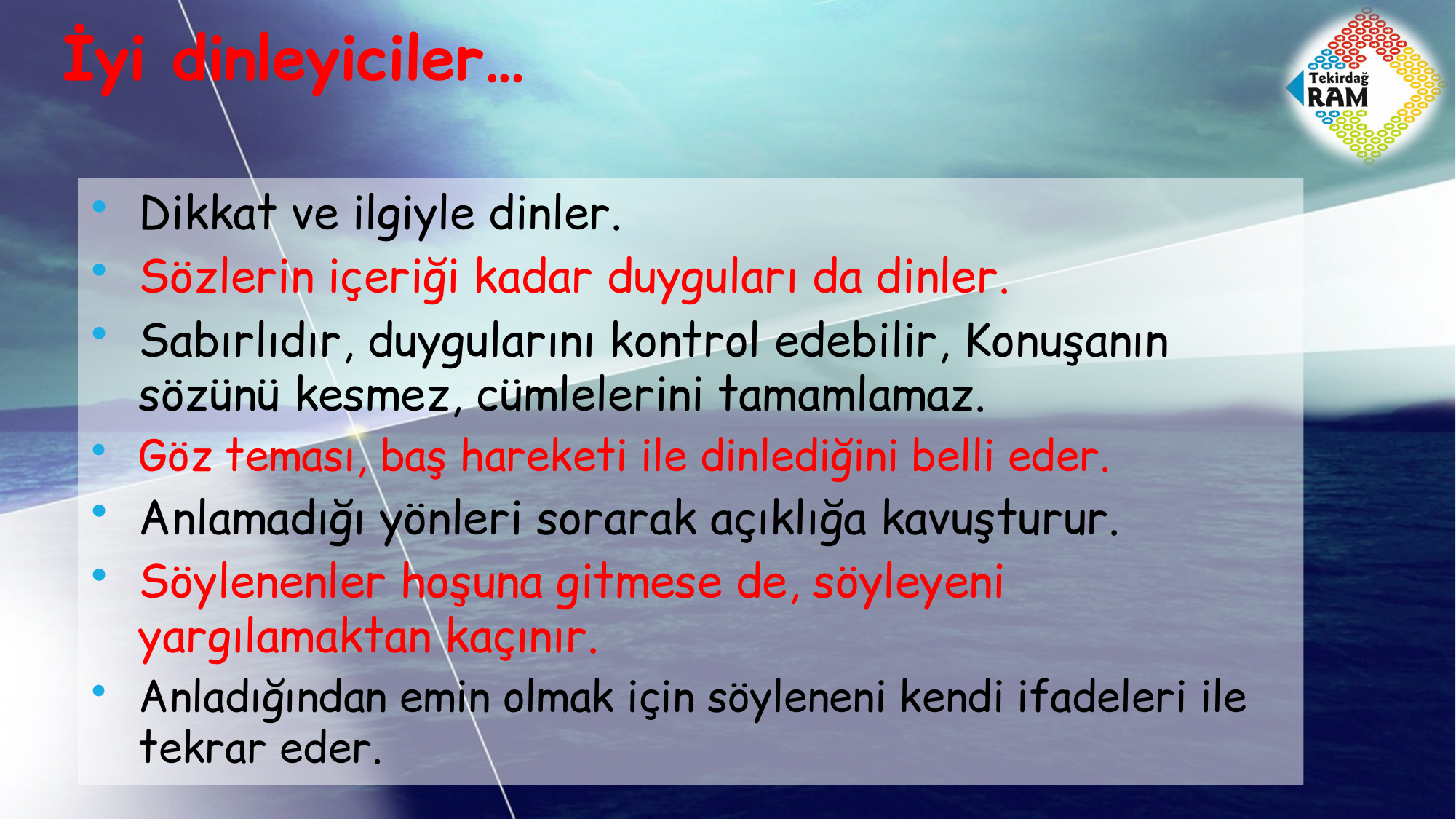

# İyi dinleyiciler…
Dikkat ve ilgiyle dinler.
Sözlerin içeriği kadar duyguları da dinler.
Sabırlıdır, duygularını kontrol edebilir, Konuşanın sözünü kesmez, cümlelerini tamamlamaz.
Göz teması, baş hareketi ile dinlediğini belli eder.
Anlamadığı yönleri sorarak açıklığa kavuşturur.
Söylenenler hoşuna gitmese de, söyleyeni yargılamaktan kaçınır.
Anladığından emin olmak için söyleneni kendi ifadeleri ile tekrar eder.